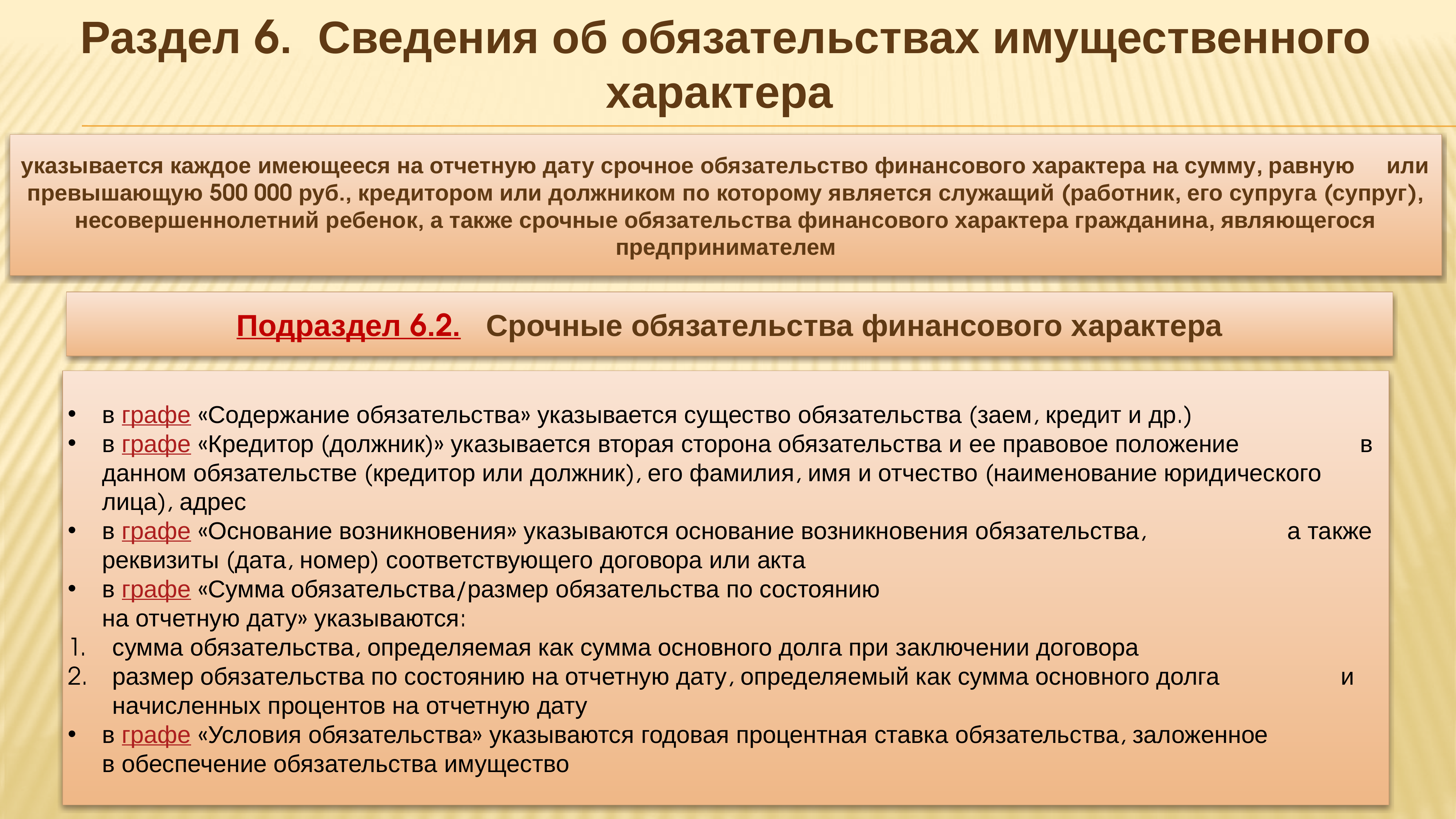

Раздел 6.  Сведения об обязательствах имущественного характера
указывается каждое имеющееся на отчетную дату срочное обязательство финансового характера на сумму, равную     или превышающую 500 000 руб., кредитором или должником по которому является служащий (работник, его супруга (супруг), несовершеннолетний ребенок, а также срочные обязательства финансового характера гражданина, являющегося предпринимателем
Подраздел 6.2.   Срочные обязательства финансового характера
в графе «Содержание обязательства» указывается существо обязательства (заем, кредит и др.)
в графе «Кредитор (должник)» указывается вторая сторона обязательства и ее правовое положение                  в данном обязательстве (кредитор или должник), его фамилия, имя и отчество (наименование юридического лица), адрес
в графе «Основание возникновения» указываются основание возникновения обязательства,                     а также реквизиты (дата, номер) соответствующего договора или акта
в графе «Сумма обязательства/размер обязательства по состоянию
на отчетную дату» указываются:
сумма обязательства, определяемая как сумма основного долга при заключении договора
размер обязательства по состоянию на отчетную дату, определяемый как сумма основного долга                  и начисленных процентов на отчетную дату
в графе «Условия обязательства» указываются годовая процентная ставка обязательства, заложенное                 в обеспечение обязательства имущество